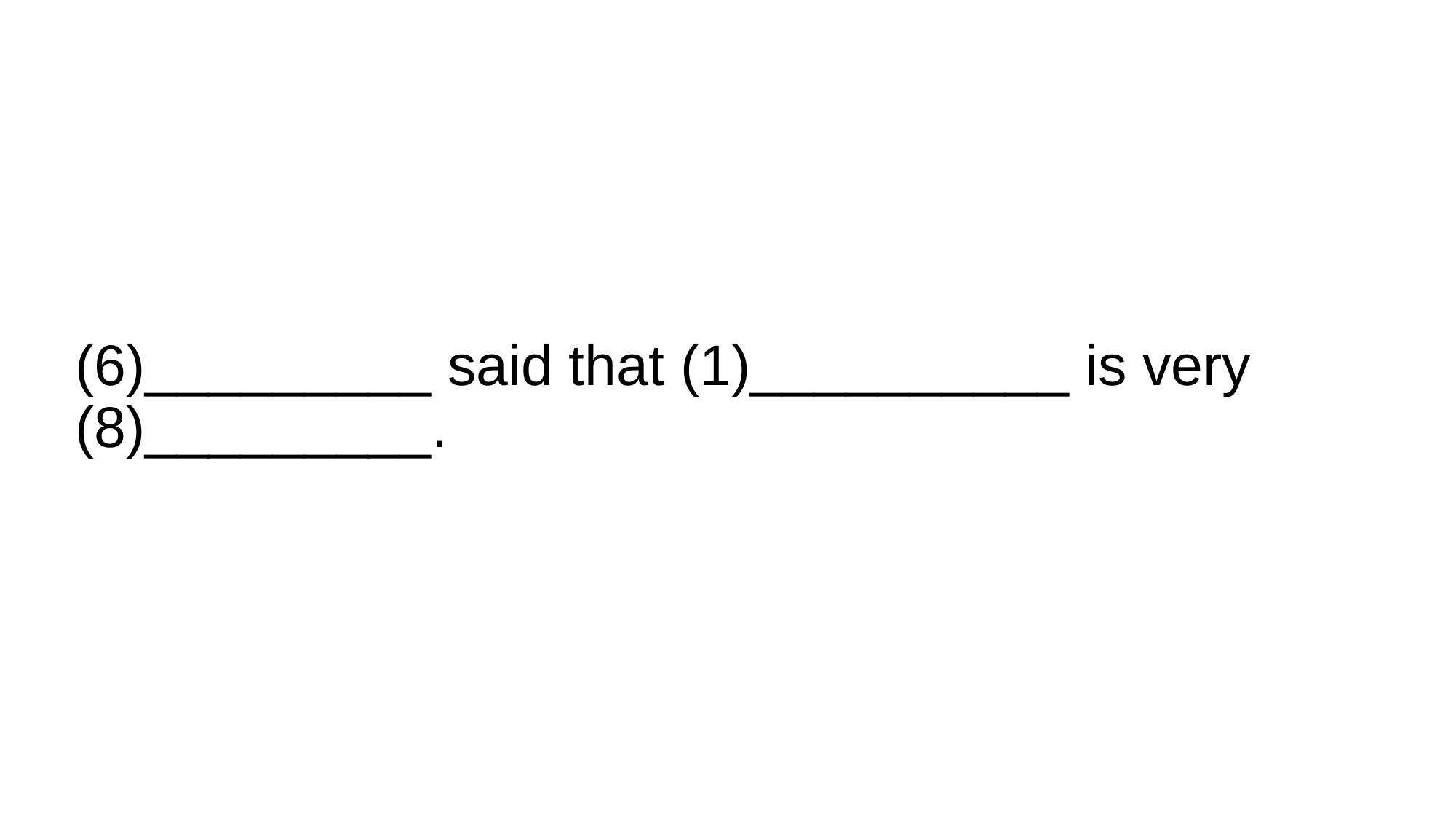

# (6)_________ said that (1)__________ is very (8)_________.